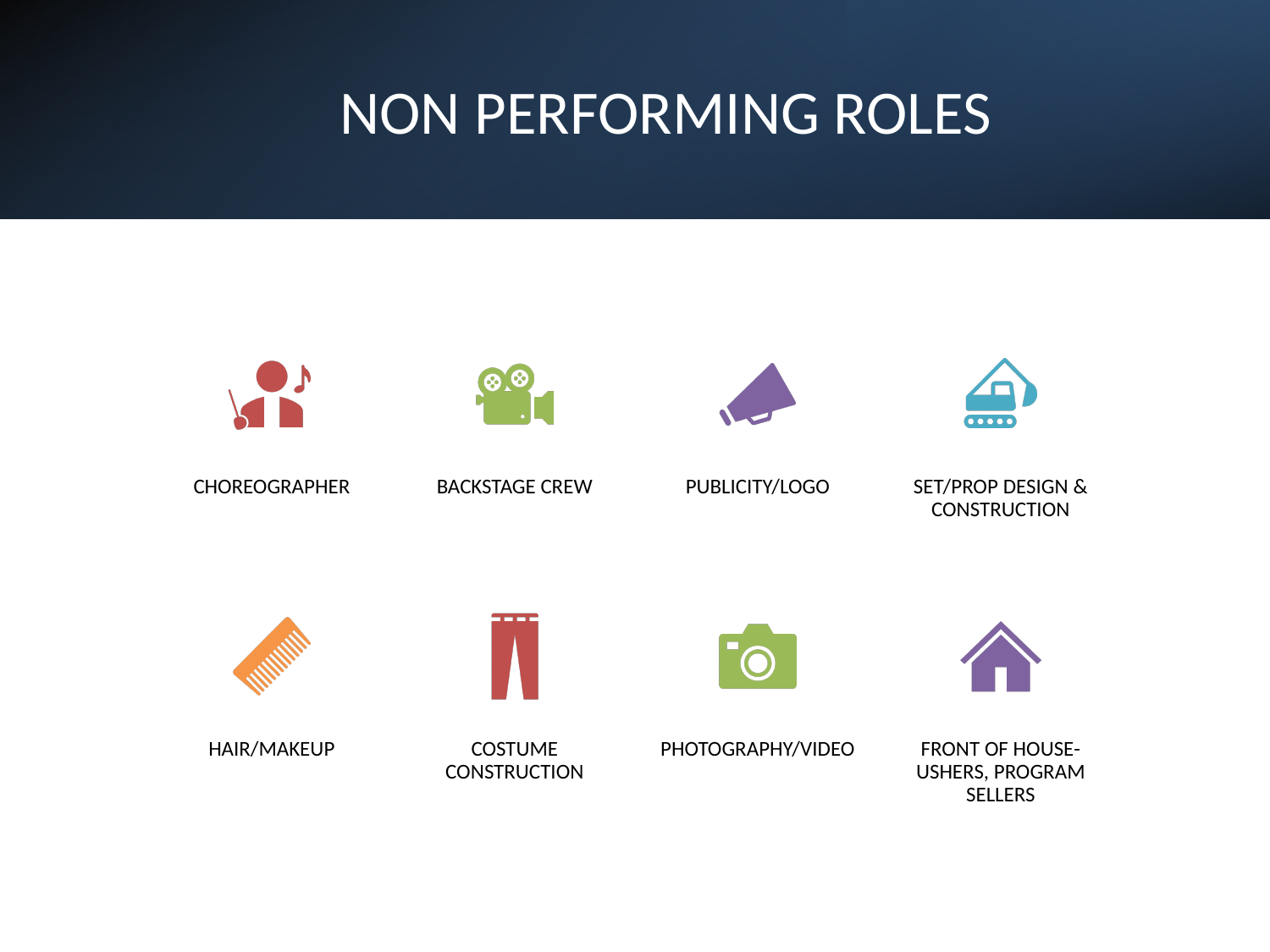

# NON PERFORMING ROLES
CHOREOGRAPHER
BACKSTAGE CREW
PUBLICITY/LOGO
SET/PROP DESIGN & CONSTRUCTION
HAIR/MAKEUP
COSTUME CONSTRUCTION
PHOTOGRAPHY/VIDEO
FRONT OF HOUSE-USHERS, PROGRAM SELLERS